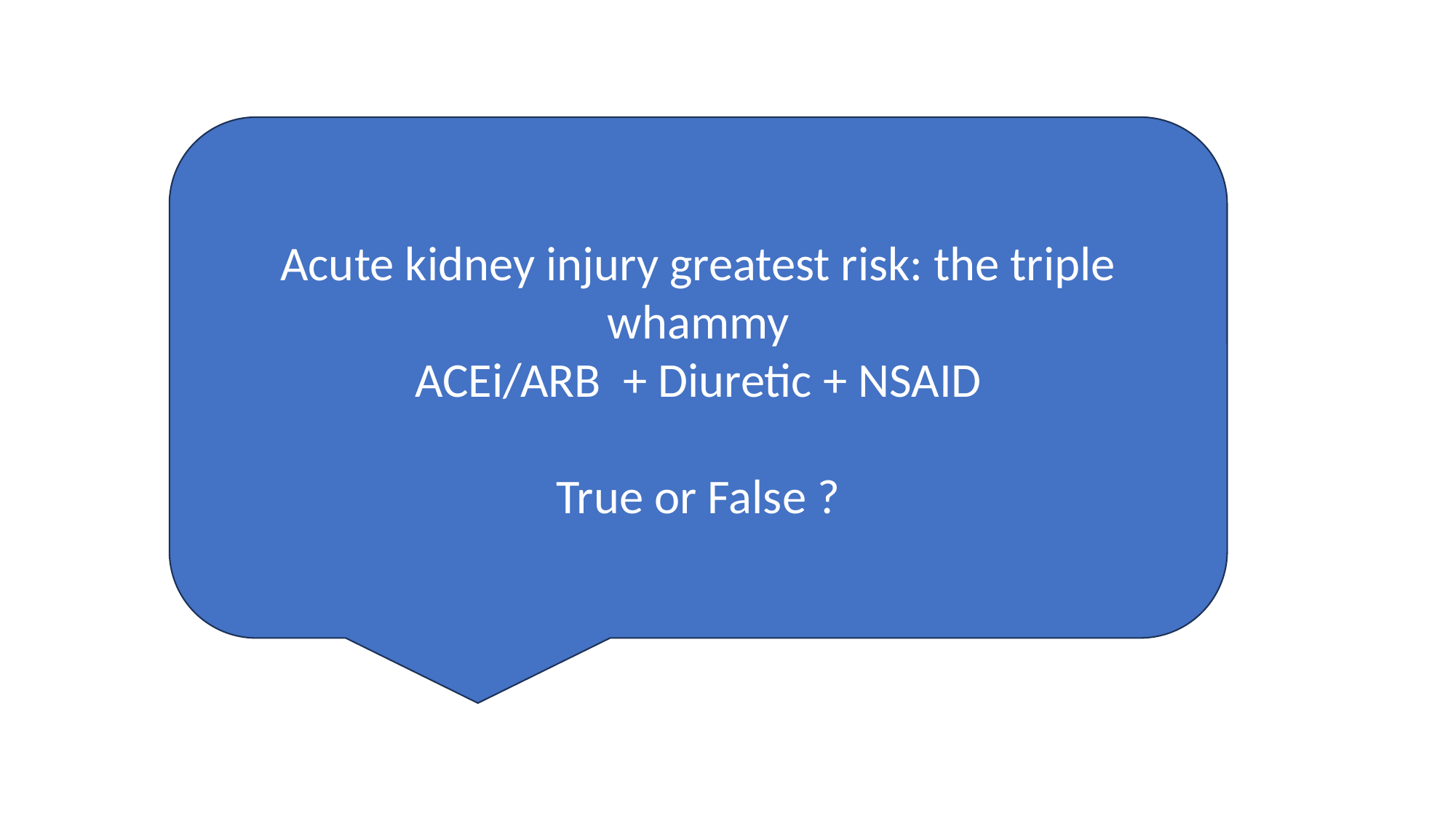

Acute kidney injury greatest risk: the triple whammy
ACEi/ARB  + Diuretic + NSAID

True or False ?